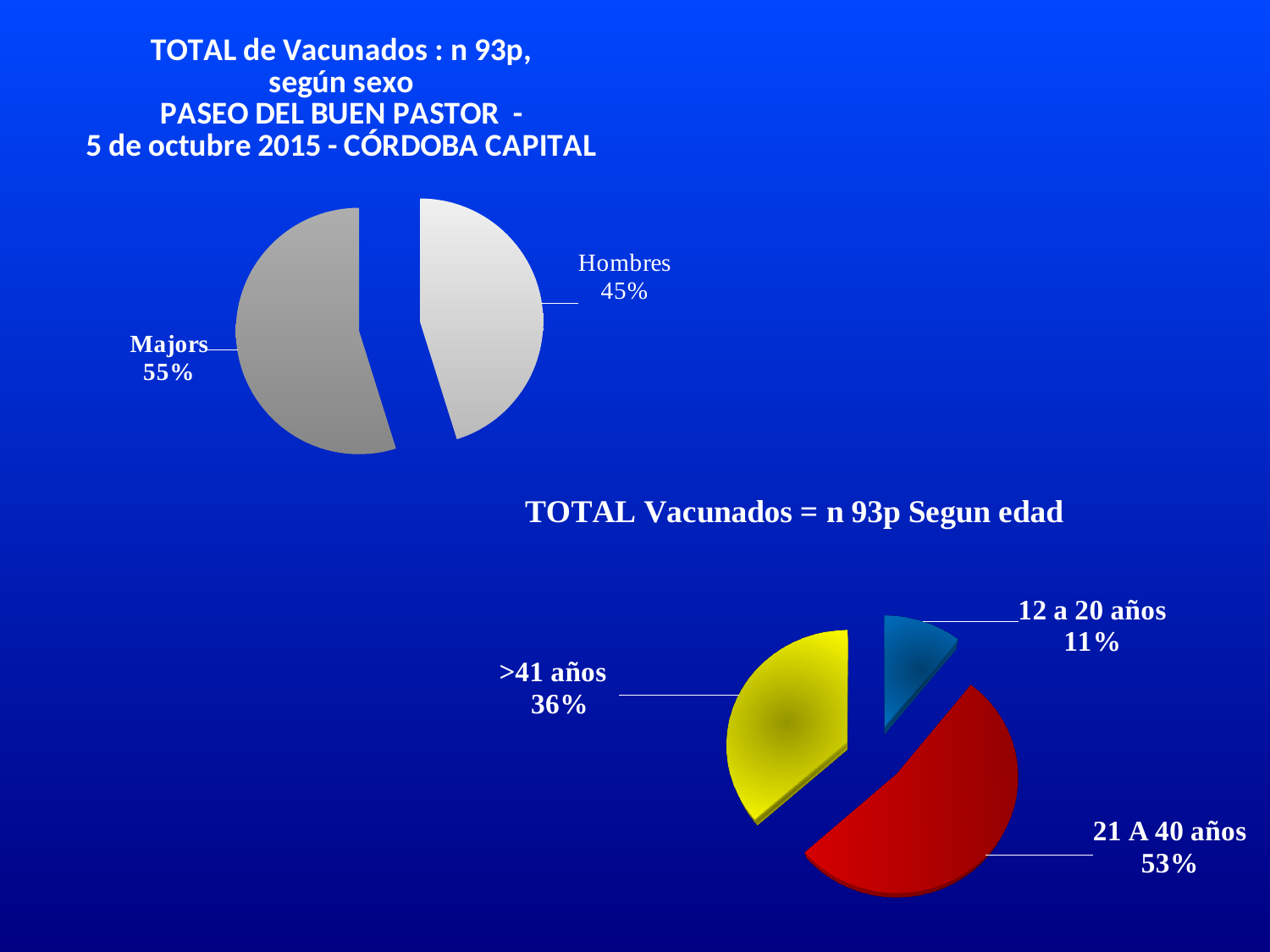

### Chart: TOTAL de Vacunados : n 93p,
según sexo
 PASEO DEL BUEN PASTOR  -
5 de octubre 2015 - CÓRDOBA CAPITAL

| Category |  |
|---|---|
| HOMBRES | 42.0 |
| MUJERES | 51.0 |

[unsupported chart]